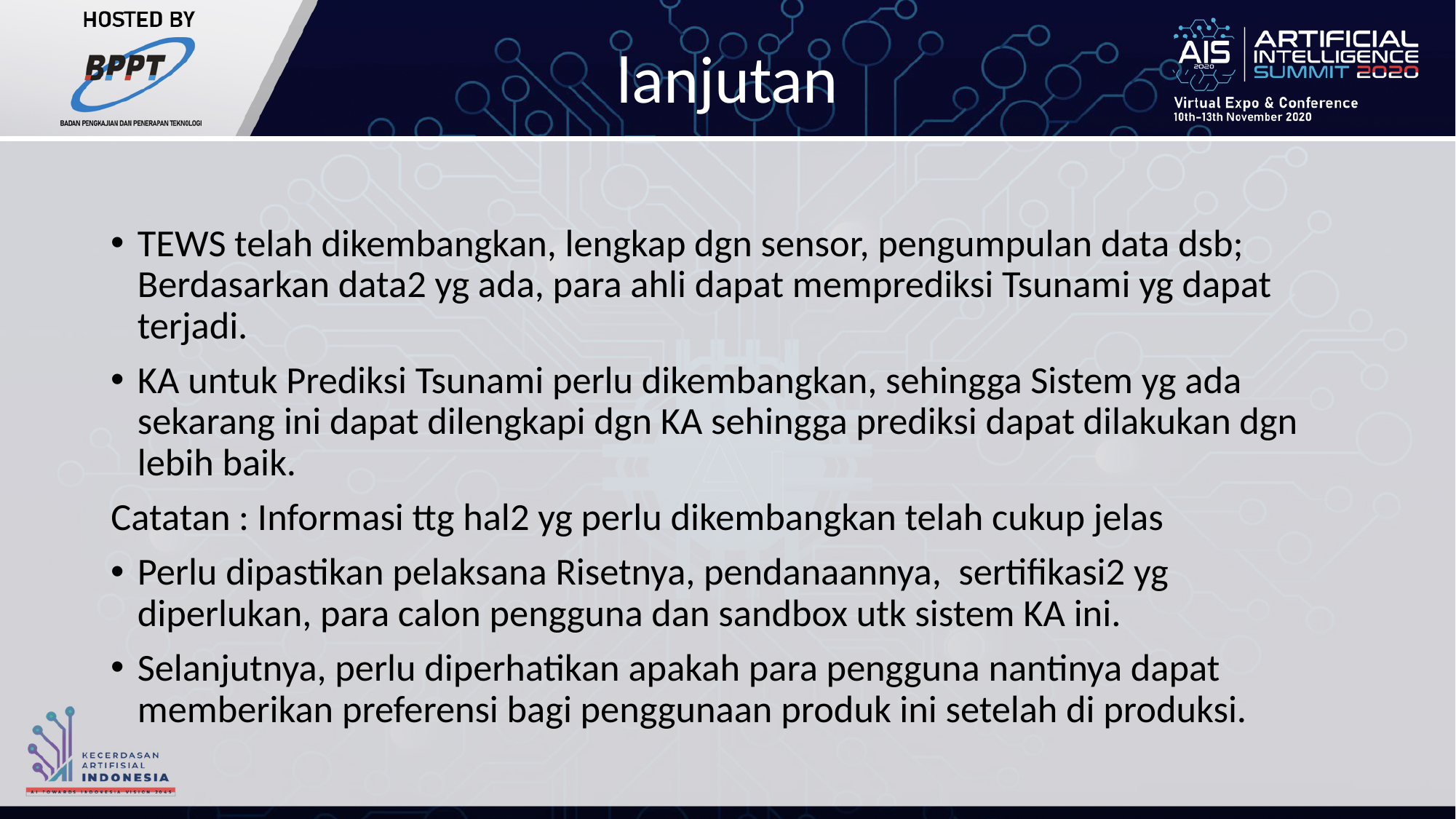

# lanjutan
TEWS telah dikembangkan, lengkap dgn sensor, pengumpulan data dsb; Berdasarkan data2 yg ada, para ahli dapat memprediksi Tsunami yg dapat terjadi.
KA untuk Prediksi Tsunami perlu dikembangkan, sehingga Sistem yg ada sekarang ini dapat dilengkapi dgn KA sehingga prediksi dapat dilakukan dgn lebih baik.
Catatan : Informasi ttg hal2 yg perlu dikembangkan telah cukup jelas
Perlu dipastikan pelaksana Risetnya, pendanaannya,  sertifikasi2 yg diperlukan, para calon pengguna dan sandbox utk sistem KA ini.
Selanjutnya, perlu diperhatikan apakah para pengguna nantinya dapat memberikan preferensi bagi penggunaan produk ini setelah di produksi.